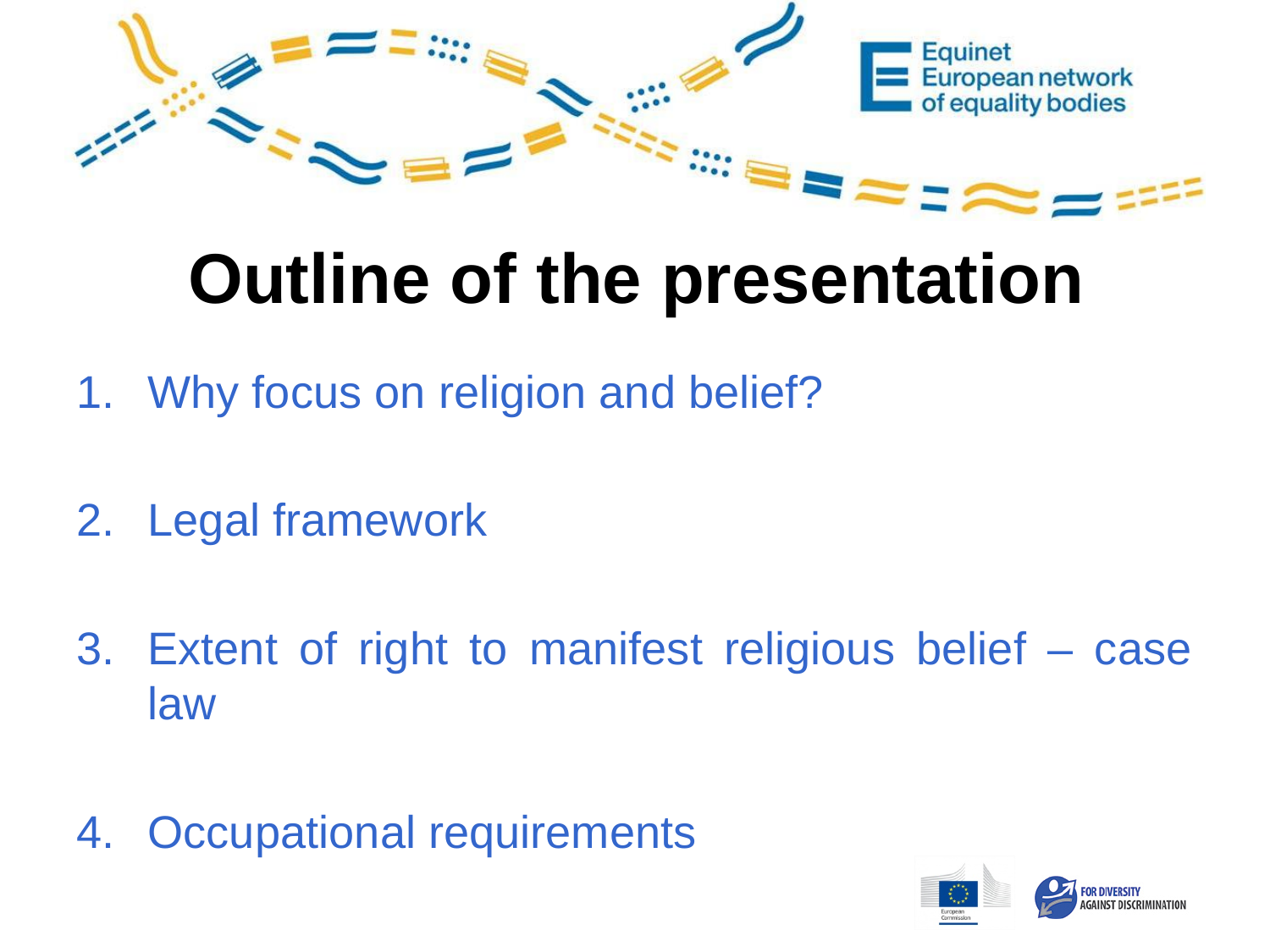

Outline of the presentation
Why focus on religion and belief?

Legal framework

Extent of right to manifest religious belief – case law

Occupational requirements